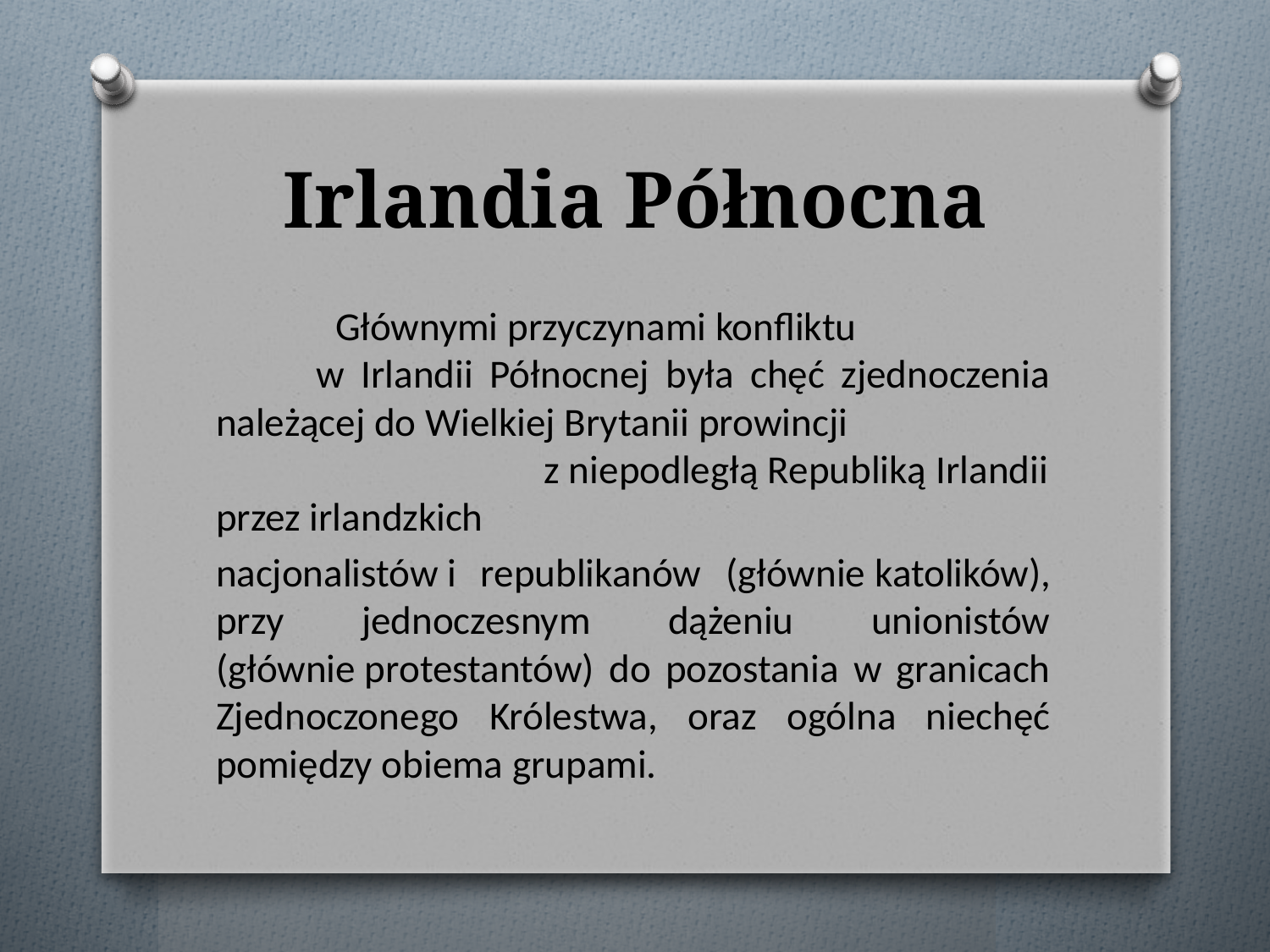

# Irlandia Północna
	Głównymi przyczynami konfliktu                            w Irlandii Północnej była chęć zjednoczenia należącej do Wielkiej Brytanii prowincji                                                         z niepodległą Republiką Irlandii przez irlandzkich
nacjonalistów i republikanów (głównie katolików), przy jednoczesnym dążeniu unionistów (głównie protestantów) do pozostania w granicach Zjednoczonego Królestwa, oraz ogólna niechęć pomiędzy obiema grupami.